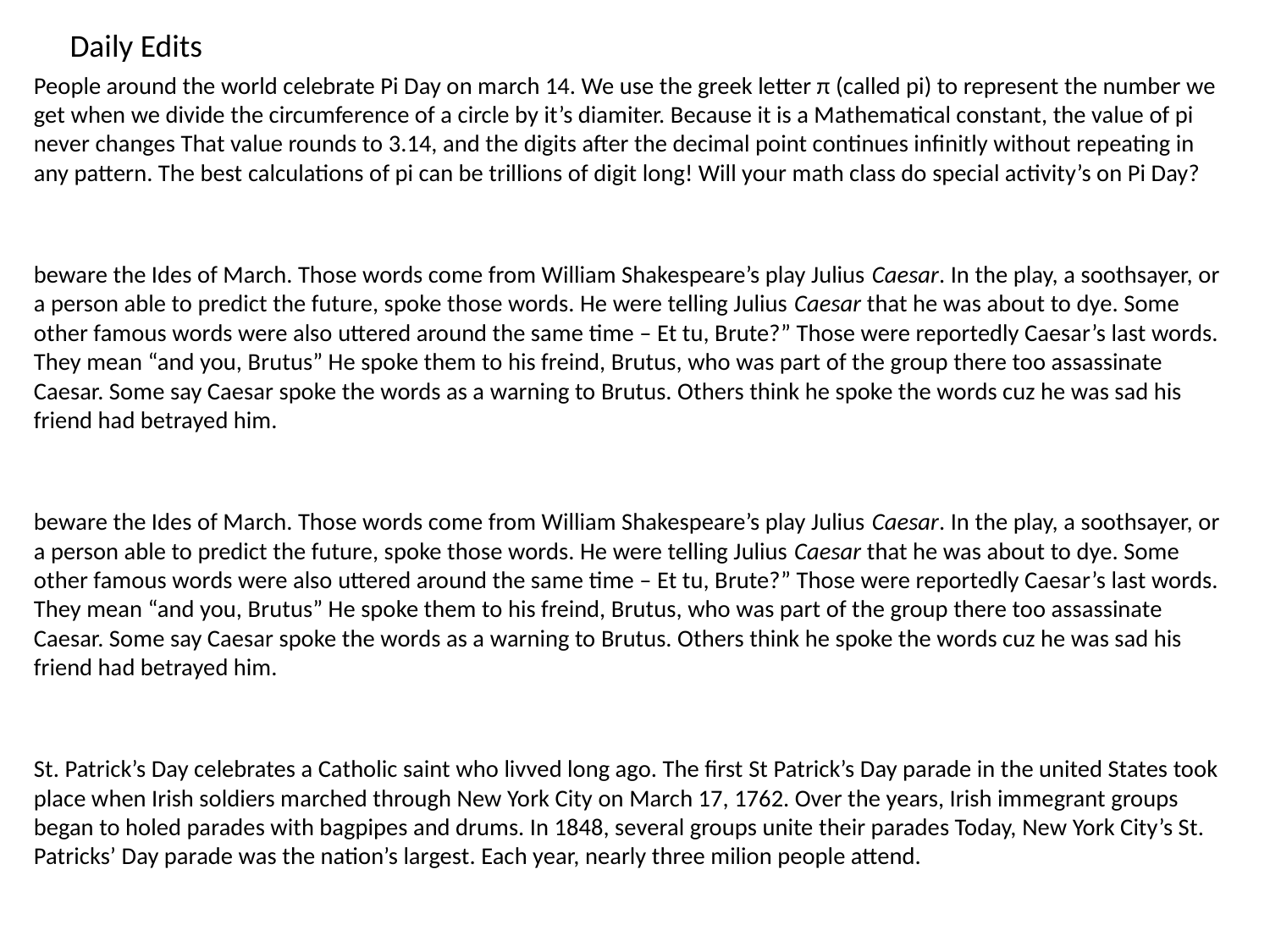

# Daily Edits
People around the world celebrate Pi Day on march 14. We use the greek letter π (called pi) to represent the number we get when we divide the circumference of a circle by it’s diamiter. Because it is a Mathematical constant, the value of pi never changes That value rounds to 3.14, and the digits after the decimal point continues infinitly without repeating in any pattern. The best calculations of pi can be trillions of digit long! Will your math class do special activity’s on Pi Day?

beware the Ides of March. Those words come from William Shakespeare’s play Julius Caesar. In the play, a soothsayer, or a person able to predict the future, spoke those words. He were telling Julius Caesar that he was about to dye. Some other famous words were also uttered around the same time – Et tu, Brute?” Those were reportedly Caesar’s last words. They mean “and you, Brutus” He spoke them to his freind, Brutus, who was part of the group there too assassinate Caesar. Some say Caesar spoke the words as a warning to Brutus. Others think he spoke the words cuz he was sad his friend had betrayed him.

beware the Ides of March. Those words come from William Shakespeare’s play Julius Caesar. In the play, a soothsayer, or a person able to predict the future, spoke those words. He were telling Julius Caesar that he was about to dye. Some other famous words were also uttered around the same time – Et tu, Brute?” Those were reportedly Caesar’s last words. They mean “and you, Brutus” He spoke them to his freind, Brutus, who was part of the group there too assassinate Caesar. Some say Caesar spoke the words as a warning to Brutus. Others think he spoke the words cuz he was sad his friend had betrayed him.

St. Patrick’s Day celebrates a Catholic saint who livved long ago. The first St Patrick’s Day parade in the united States took place when Irish soldiers marched through New York City on March 17, 1762. Over the years, Irish immegrant groups began to holed parades with bagpipes and drums. In 1848, several groups unite their parades Today, New York City’s St. Patricks’ Day parade was the nation’s largest. Each year, nearly three milion people attend.